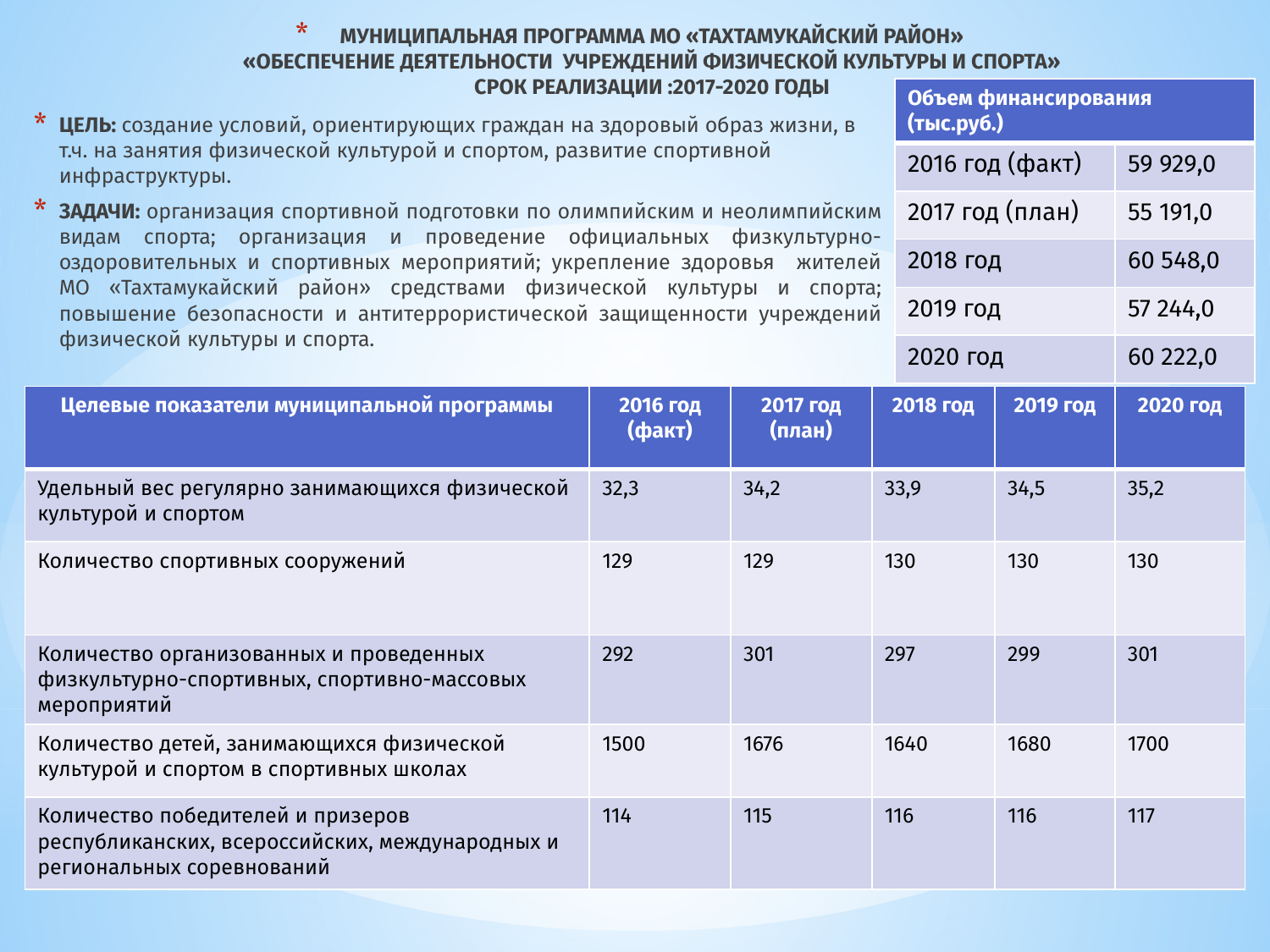

МУНИЦИПАЛЬНАЯ ПРОГРАММА МО «ТАХТАМУКАЙСКИЙ РАЙОН»
«ОБЕСПЕЧЕНИЕ ДЕЯТЕЛЬНОСТИ  УЧРЕЖДЕНИЙ ФИЗИЧЕСКОЙ КУЛЬТУРЫ И СПОРТА»
СРОК РЕАЛИЗАЦИИ :2017-2020 ГОДЫ
| Объем финансирования (тыс.руб.) |  |
| --- | --- |
| 2016 год (факт) | 59 929,0 |
| 2017 год (план) | 55 191,0 |
| 2018 год | 60 548,0 |
| 2019 год | 57 244,0 |
| 2020 год | 60 222,0 |
ЦЕЛЬ: создание условий, ориентирующих граждан на здоровый образ жизни, в т.ч. на занятия физической культурой и спортом, развитие спортивной инфраструктуры.
ЗАДАЧИ: организация спортивной подготовки по олимпийским и неолимпийским видам спорта; организация и проведение официальных физкультурно-оздоровительных и спортивных мероприятий; укрепление здоровья  жителей МО «Тахтамукайский район» средствами физической культуры и спорта; повышение безопасности и антитеррористической защищенности учреждений физической культуры и спорта.
| Целевые показатели муниципальной программы | 2016 год (факт) | 2017 год (план) | 2018 год | 2019 год | 2020 год |
| --- | --- | --- | --- | --- | --- |
| Удельный вес регулярно занимающихся физической культурой и спортом | 32,3 | 34,2 | 33,9 | 34,5 | 35,2 |
| Количество спортивных сооружений | 129 | 129 | 130 | 130 | 130 |
| Количество организованных и проведенных физкультурно-спортивных, спортивно-массовых мероприятий | 292 | 301 | 297 | 299 | 301 |
| Количество детей, занимающихся физической культурой и спортом в спортивных школах | 1500 | 1676 | 1640 | 1680 | 1700 |
| Количество победителей и призеров республиканских, всероссийских, международных и региональных соревнований | 114 | 115 | 116 | 116 | 117 |